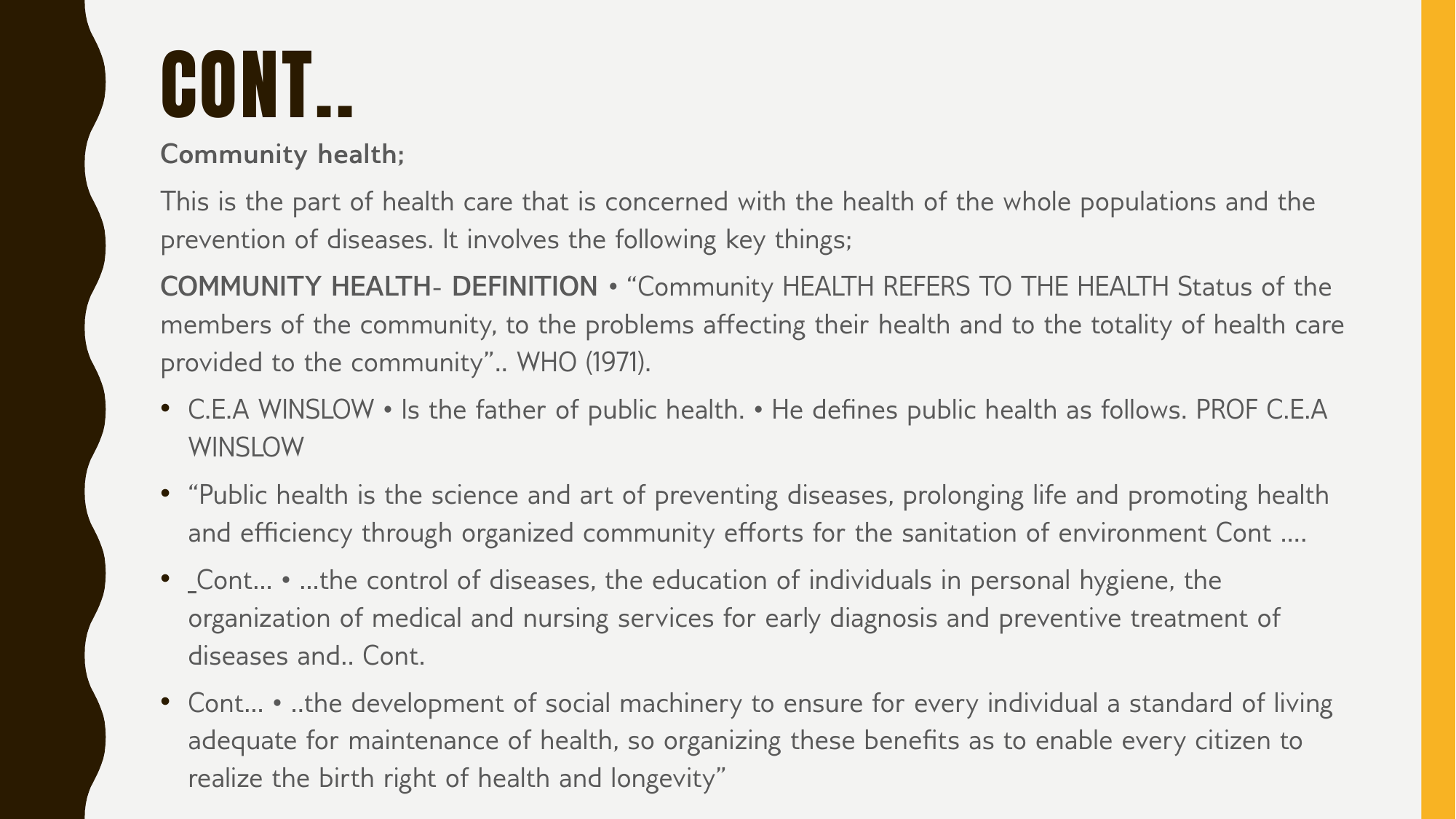

# Cont..
Community health;
This is the part of health care that is concerned with the health of the whole populations and the prevention of diseases. It involves the following key things;
COMMUNITY HEALTH- DEFINITION • “Community HEALTH REFERS TO THE HEALTH Status of the members of the community, to the problems affecting their health and to the totality of health care provided to the community”.. WHO (1971).
C.E.A WINSLOW • Is the father of public health. • He defines public health as follows. PROF C.E.A WINSLOW
“Public health is the science and art of preventing diseases, prolonging life and promoting health and efficiency through organized community efforts for the sanitation of environment Cont ….
 Cont… • …the control of diseases, the education of individuals in personal hygiene, the organization of medical and nursing services for early diagnosis and preventive treatment of diseases and.. Cont.
Cont… • ..the development of social machinery to ensure for every individual a standard of living adequate for maintenance of health, so organizing these benefits as to enable every citizen to realize the birth right of health and longevity”